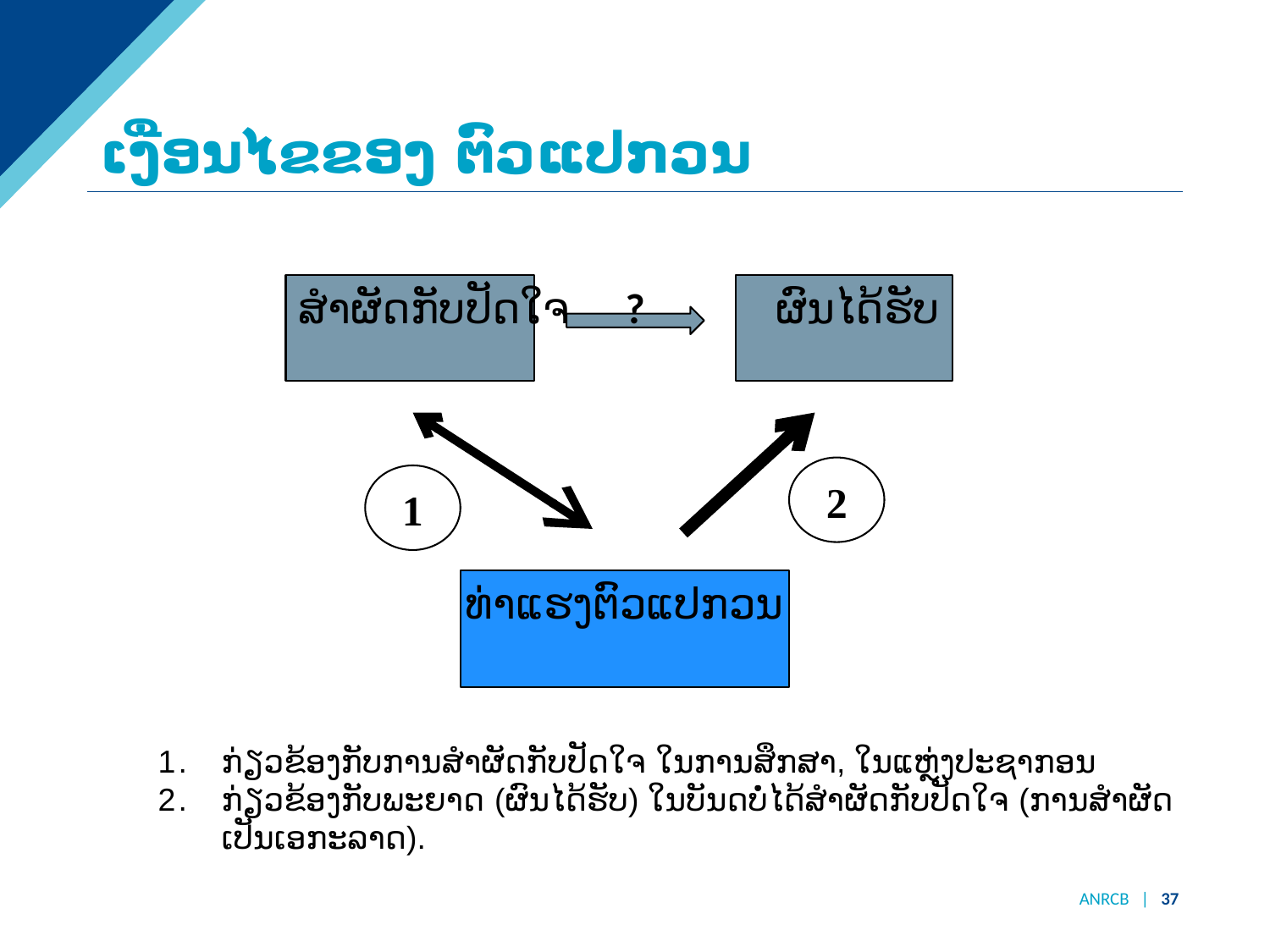

# ເງື່ອນໄຂຂອງ ຕົວແປກວນ
ສຳຜັດກັບປັດໃຈ
?
  ຜົນໄດ້ຮັບ

2
1
ທ່າແຮງຕົວແປກວນ
ກ່ຽວຂ້ອງກັບການສຳຜັດກັບປັດໃຈ ໃນການສຶກສາ, ໃນແຫຼ່ງປະຊາກອນ
ກ່ຽວຂ້ອງກັບພະຍາດ (ຜົນໄດ້ຮັບ) ໃນບັນດບໍ່ໄດ້ສຳຜັດກັບປັດໃຈ (ການສຳຜັດ ເປັນເອກະລາດ).
ANRCB   |   37